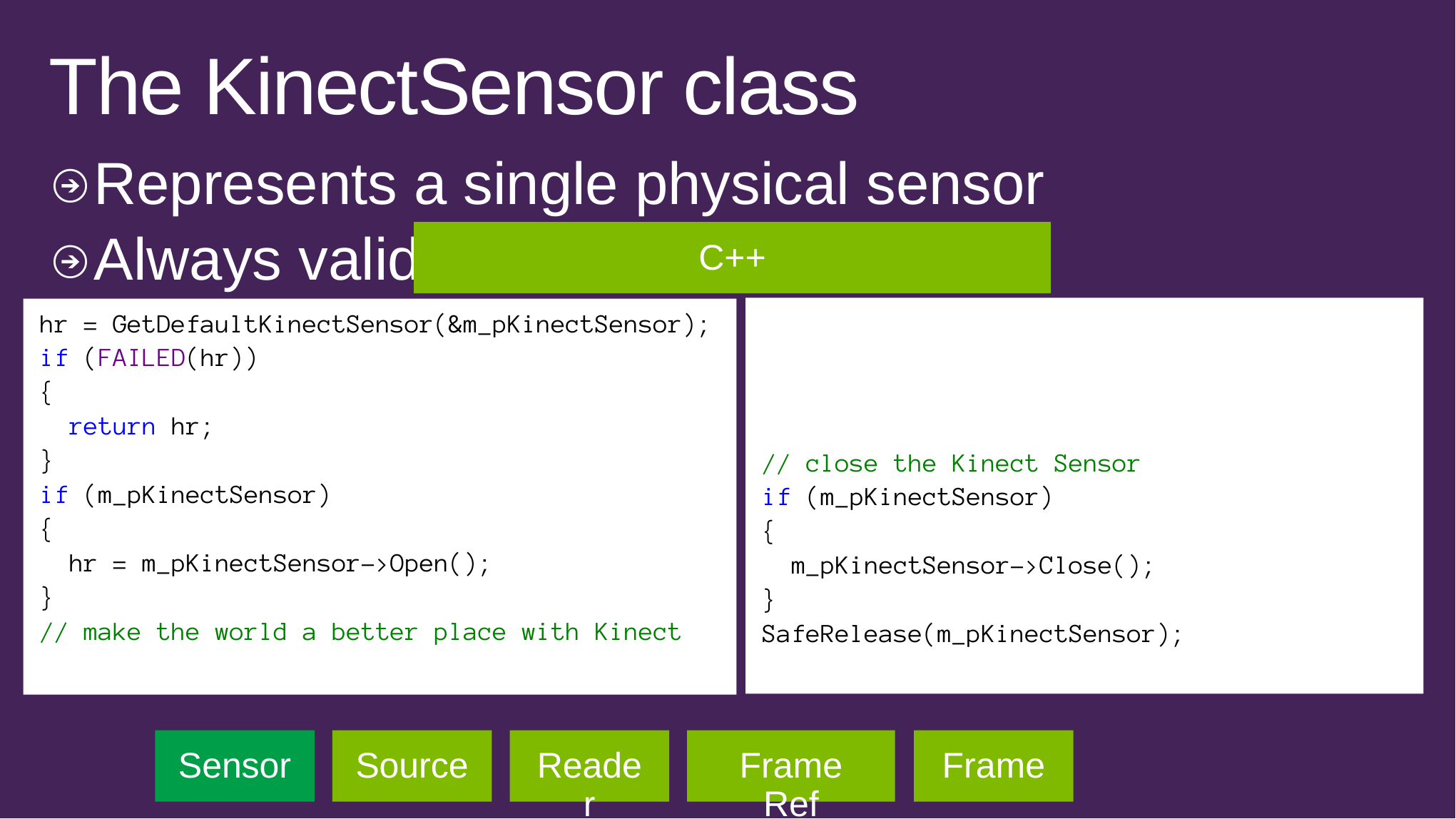

# The KinectSensor class
Represents a single physical sensor
Always valid
C++

// close the Kinect Sensor
if (m_pKinectSensor)
{
  m_pKinectSensor->Close();
}
SafeRelease(m_pKinectSensor);
hr = GetDefaultKinectSensor(&m_pKinectSensor);
if (FAILED(hr))
{
  return hr;
}
if (m_pKinectSensor)
{
  hr = m_pKinectSensor->Open();
}
// make the world a better place with Kinect
Sensor
Source
Reader
Frame Ref
Frame